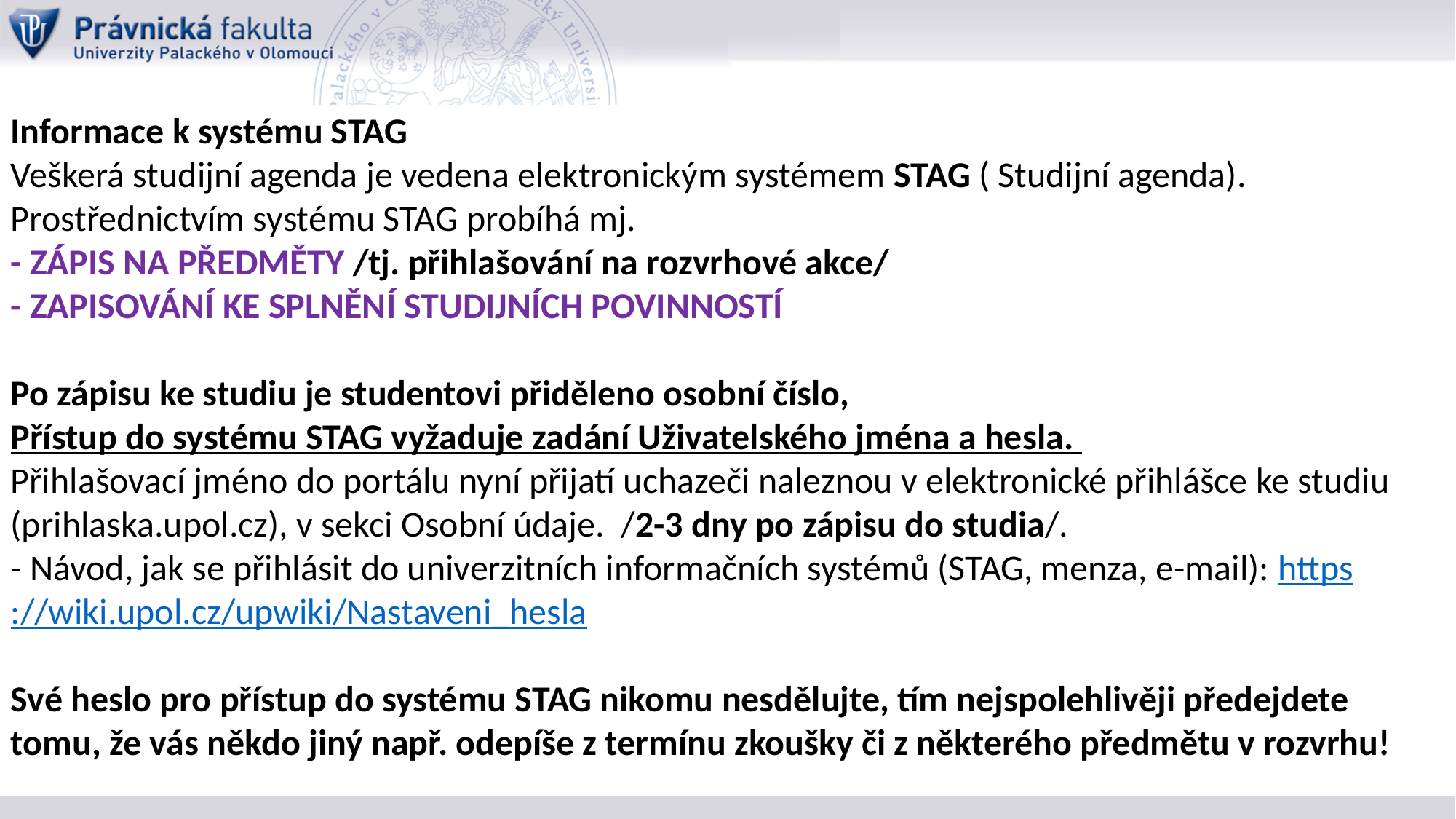

Informace k systému STAG
Veškerá studijní agenda je vedena elektronickým systémem STAG ( Studijní agenda).
Prostřednictvím systému STAG probíhá mj.
- ZÁPIS NA PŘEDMĚTY /tj. přihlašování na rozvrhové akce/
- ZAPISOVÁNÍ KE SPLNĚNÍ STUDIJNÍCH POVINNOSTÍ

Po zápisu ke studiu je studentovi přiděleno osobní číslo,
Přístup do systému STAG vyžaduje zadání Uživatelského jména a hesla.
Přihlašovací jméno do portálu nyní přijatí uchazeči naleznou v elektronické přihlášce ke studiu (prihlaska.upol.cz), v sekci Osobní údaje.  /2-3 dny po zápisu do studia/.
- Návod, jak se přihlásit do univerzitních informačních systémů (STAG, menza, e-mail): https://wiki.upol.cz/upwiki/Nastaveni_hesla

Své heslo pro přístup do systému STAG nikomu nesdělujte, tím nejspolehlivěji předejdete tomu, že vás někdo jiný např. odepíše z termínu zkoušky či z některého předmětu v rozvrhu!